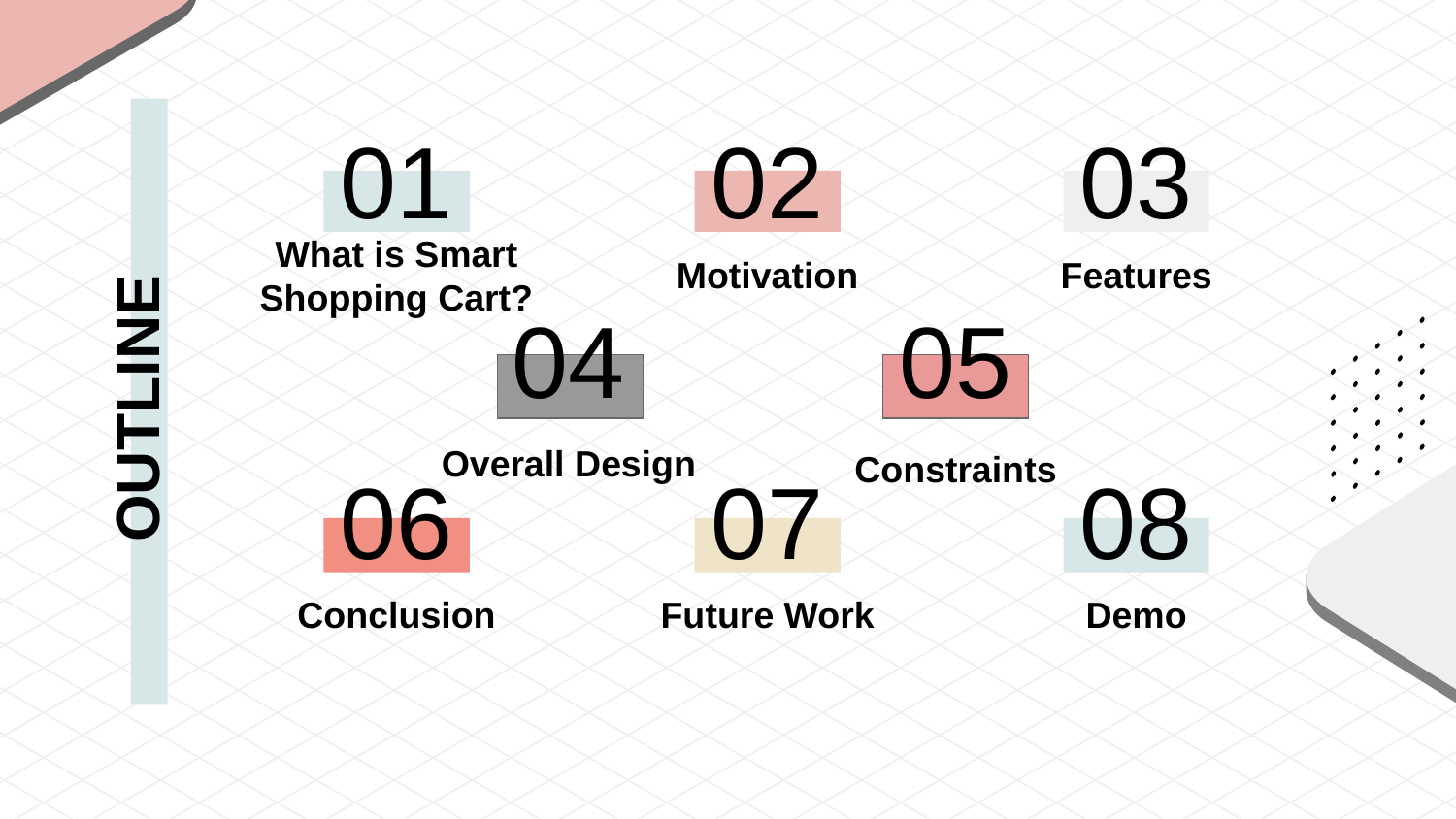

01
02
03

# Motivation
Features
What is Smart Shopping Cart?
05
04

OUTLINE

Overall Design
Constraints
06
07
08

Conclusion
Future Work
Demo